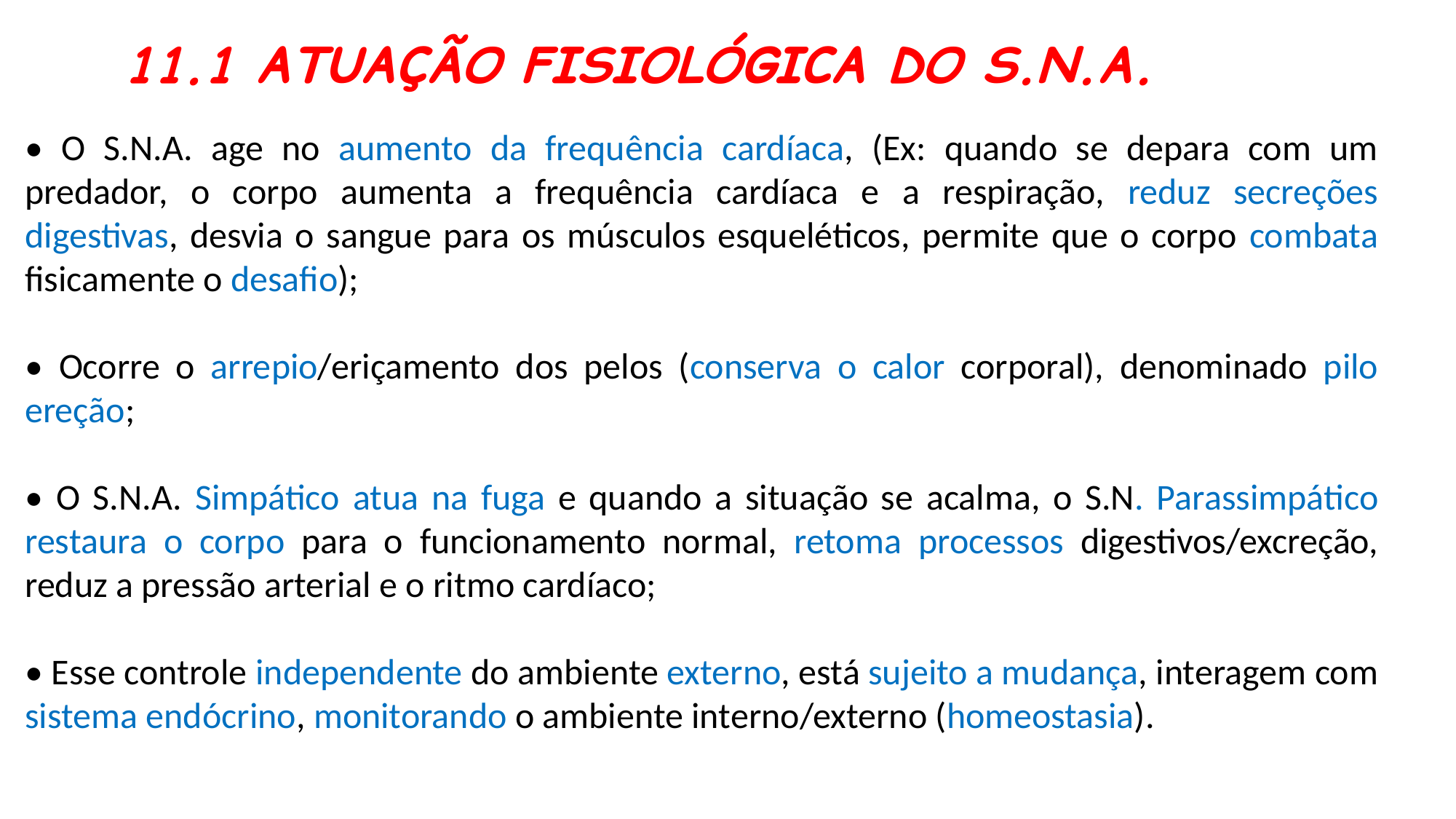

11.1 ATUAÇÃO FISIOLÓGICA DO S.N.A.
• O S.N.A. age no aumento da frequência cardíaca, (Ex: quando se depara com um predador, o corpo aumenta a frequência cardíaca e a respiração, reduz secreções digestivas, desvia o sangue para os músculos esqueléticos, permite que o corpo combata fisicamente o desafio);

• Ocorre o arrepio/eriçamento dos pelos (conserva o calor corporal), denominado pilo ereção;

• O S.N.A. Simpático atua na fuga e quando a situação se acalma, o S.N. Parassimpático restaura o corpo para o funcionamento normal, retoma processos digestivos/excreção, reduz a pressão arterial e o ritmo cardíaco;

• Esse controle independente do ambiente externo, está sujeito a mudança, interagem com sistema endócrino, monitorando o ambiente interno/externo (homeostasia).